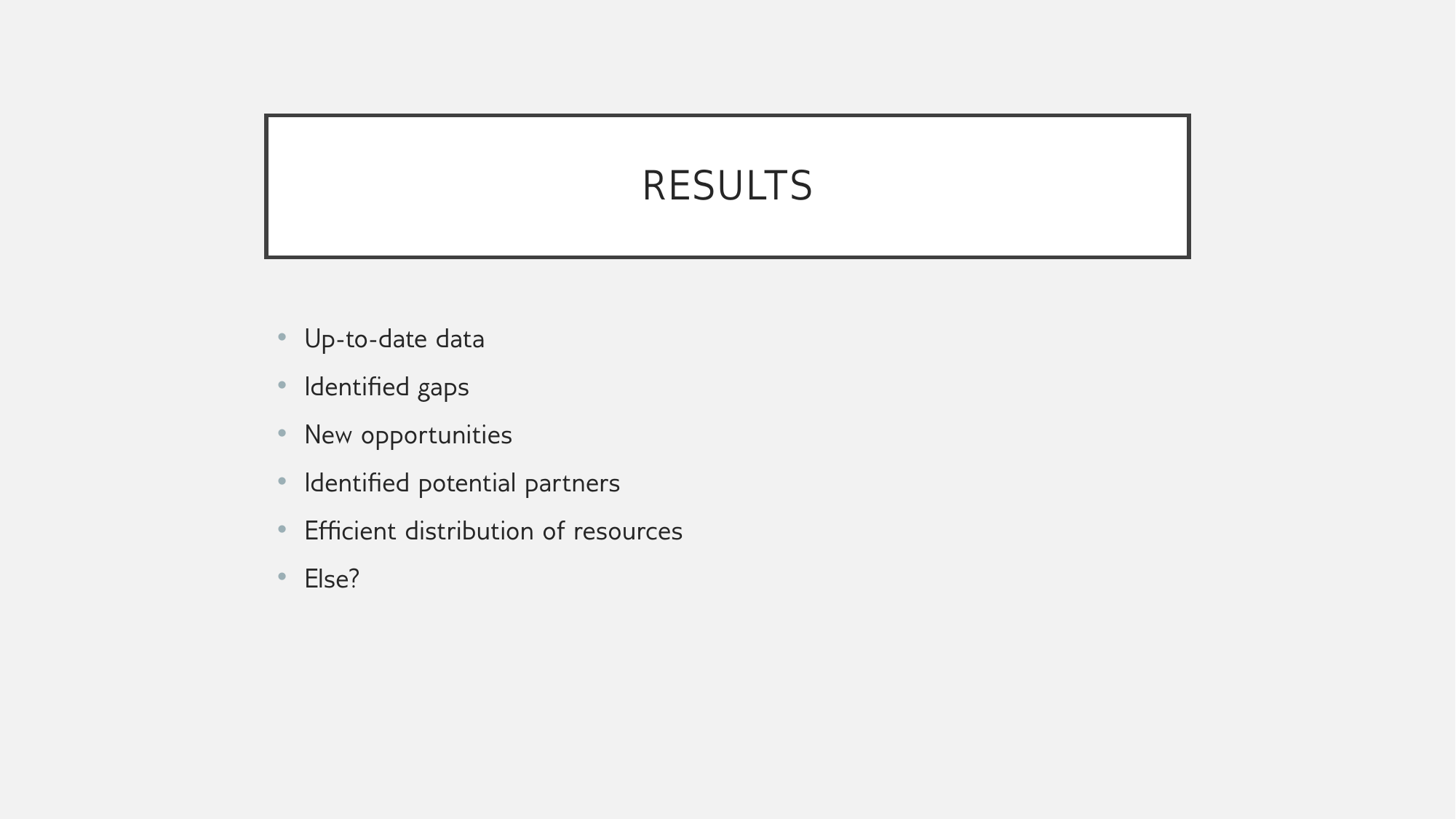

# results
Up-to-date data
Identified gaps
New opportunities
Identified potential partners
Efficient distribution of resources
Else?